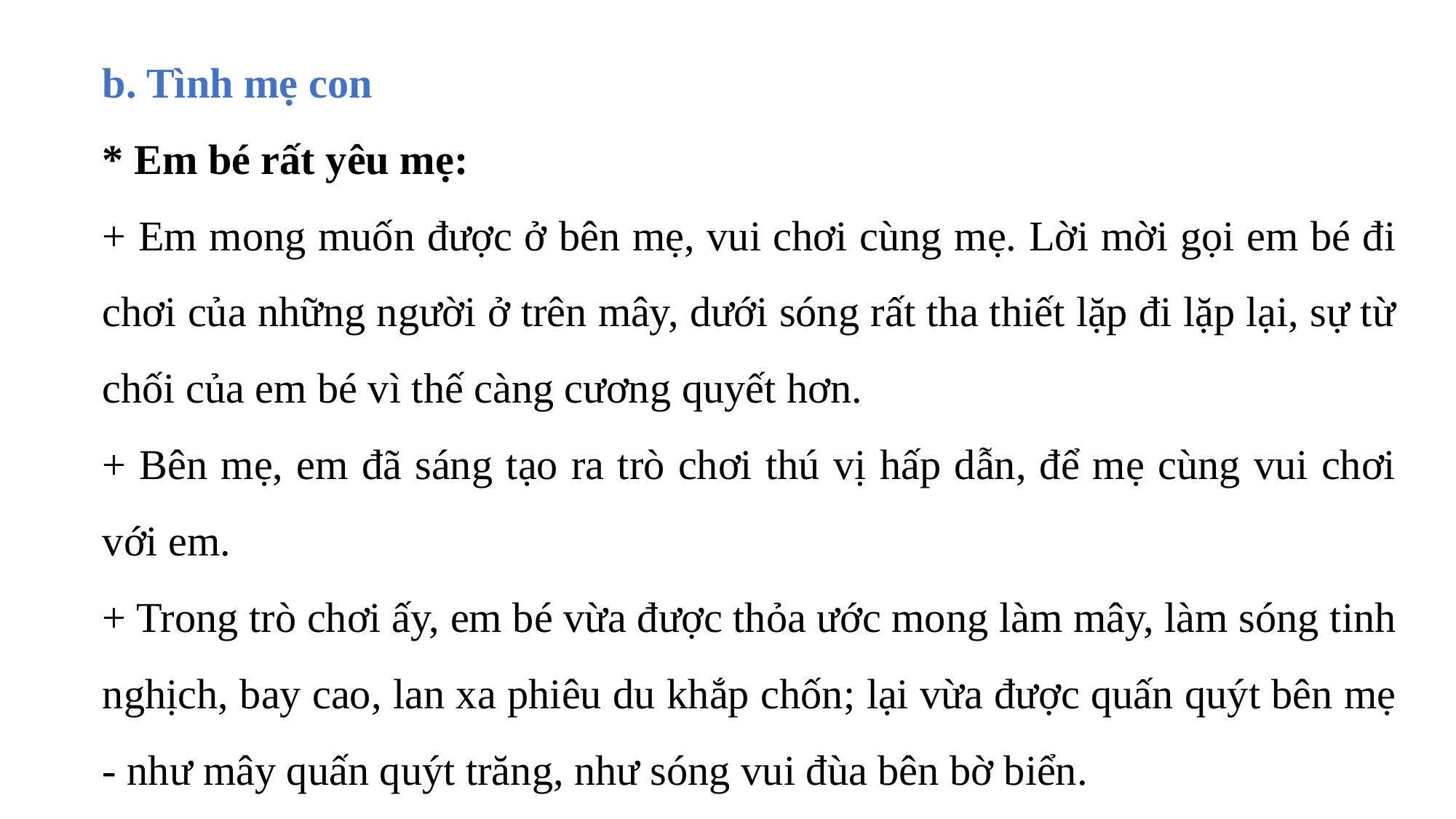

b. Tình mẹ con
* Em bé rất yêu mẹ:
+ Em mong muốn được ở bên mẹ, vui chơi cùng mẹ. Lời mời gọi em bé đi chơi của những người ở trên mây, dưới sóng rất tha thiết lặp đi lặp lại, sự từ chối của em bé vì thế càng cương quyết hơn.
+ Bên mẹ, em đã sáng tạo ra trò chơi thú vị hấp dẫn, để mẹ cùng vui chơi với em.
+ Trong trò chơi ấy, em bé vừa được thỏa ước mong làm mây, làm sóng tinh nghịch, bay cao, lan xa phiêu du khắp chốn; lại vừa được quấn quýt bên mẹ - như mây quấn quýt trăng, như sóng vui đùa bên bờ biển.